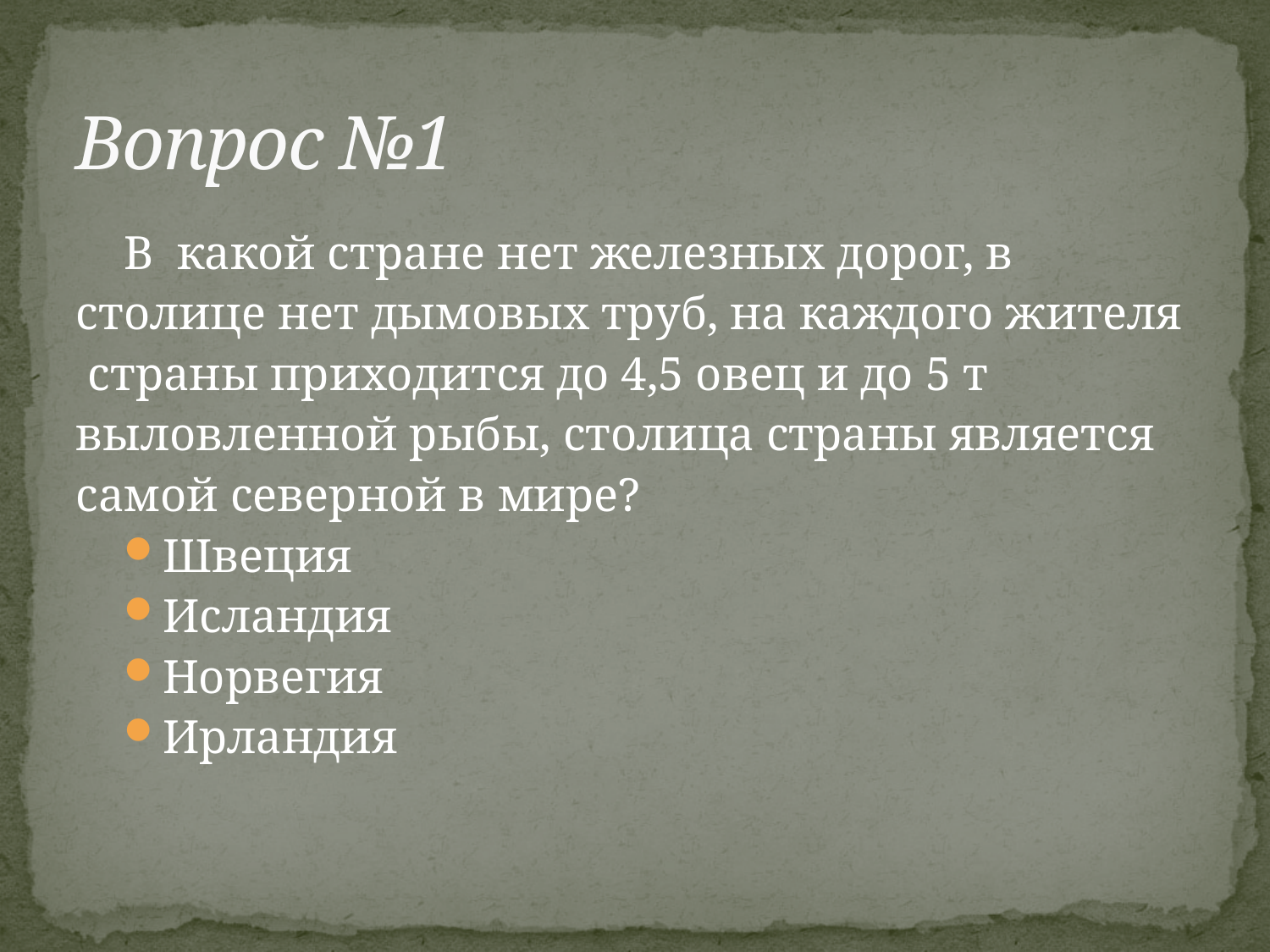

# Вопрос №1
В  какой стране нет железных дорог, в столице нет дымовых труб, на каждого жителя  страны приходится до 4,5 овец и до 5 т выловленной рыбы, столица страны является самой северной в мире?
Швеция
Исландия
Норвегия
Ирландия